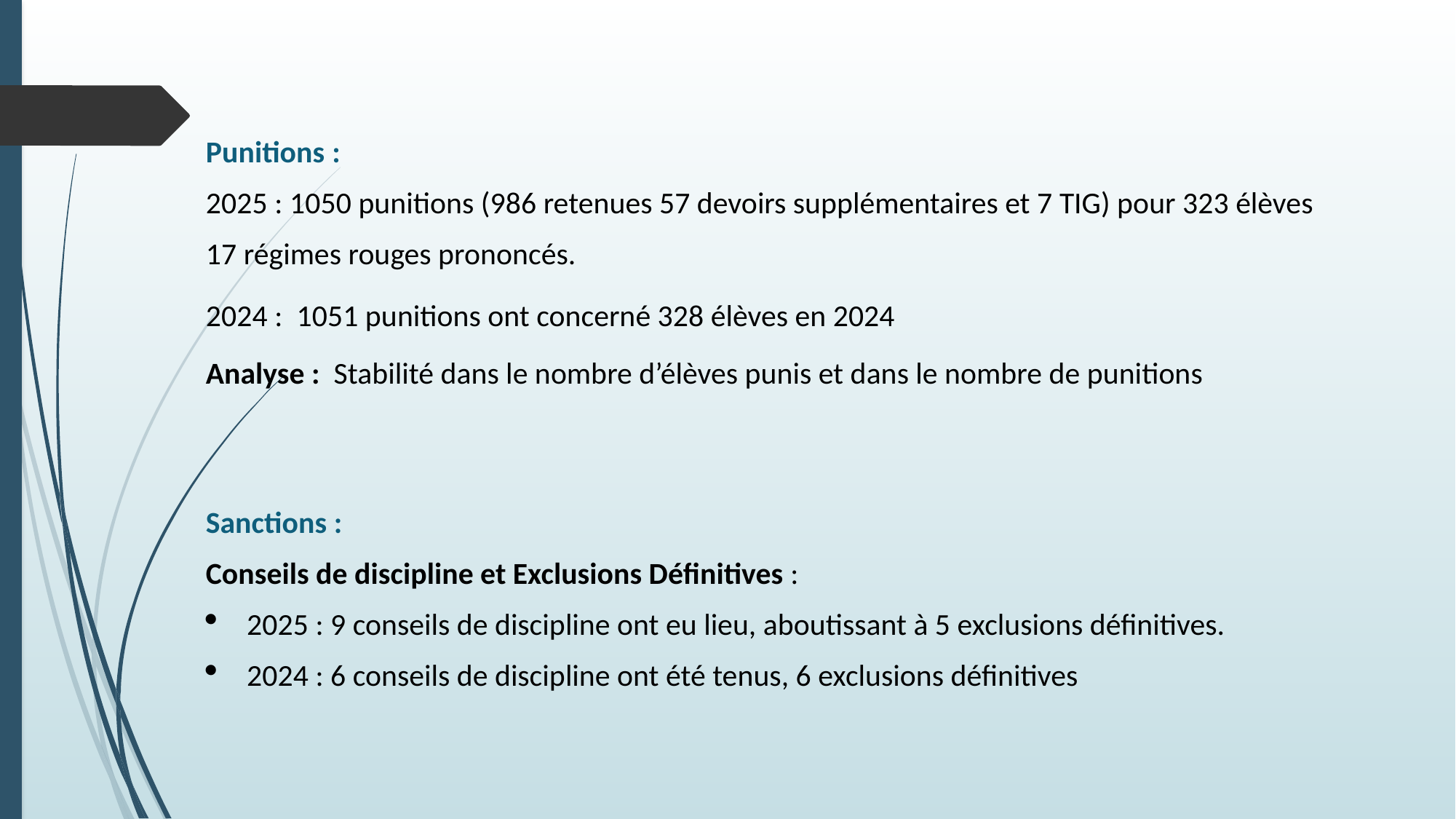

Punitions :
2025 : 1050 punitions (986 retenues 57 devoirs supplémentaires et 7 TIG) pour 323 élèves
17 régimes rouges prononcés.
2024 :  1051 punitions ont concerné 328 élèves en 2024
Analyse :  Stabilité dans le nombre d’élèves punis et dans le nombre de punitions

Sanctions :
Conseils de discipline et Exclusions Définitives :
2025 : 9 conseils de discipline ont eu lieu, aboutissant à 5 exclusions définitives.
2024 : 6 conseils de discipline ont été tenus, 6 exclusions définitives